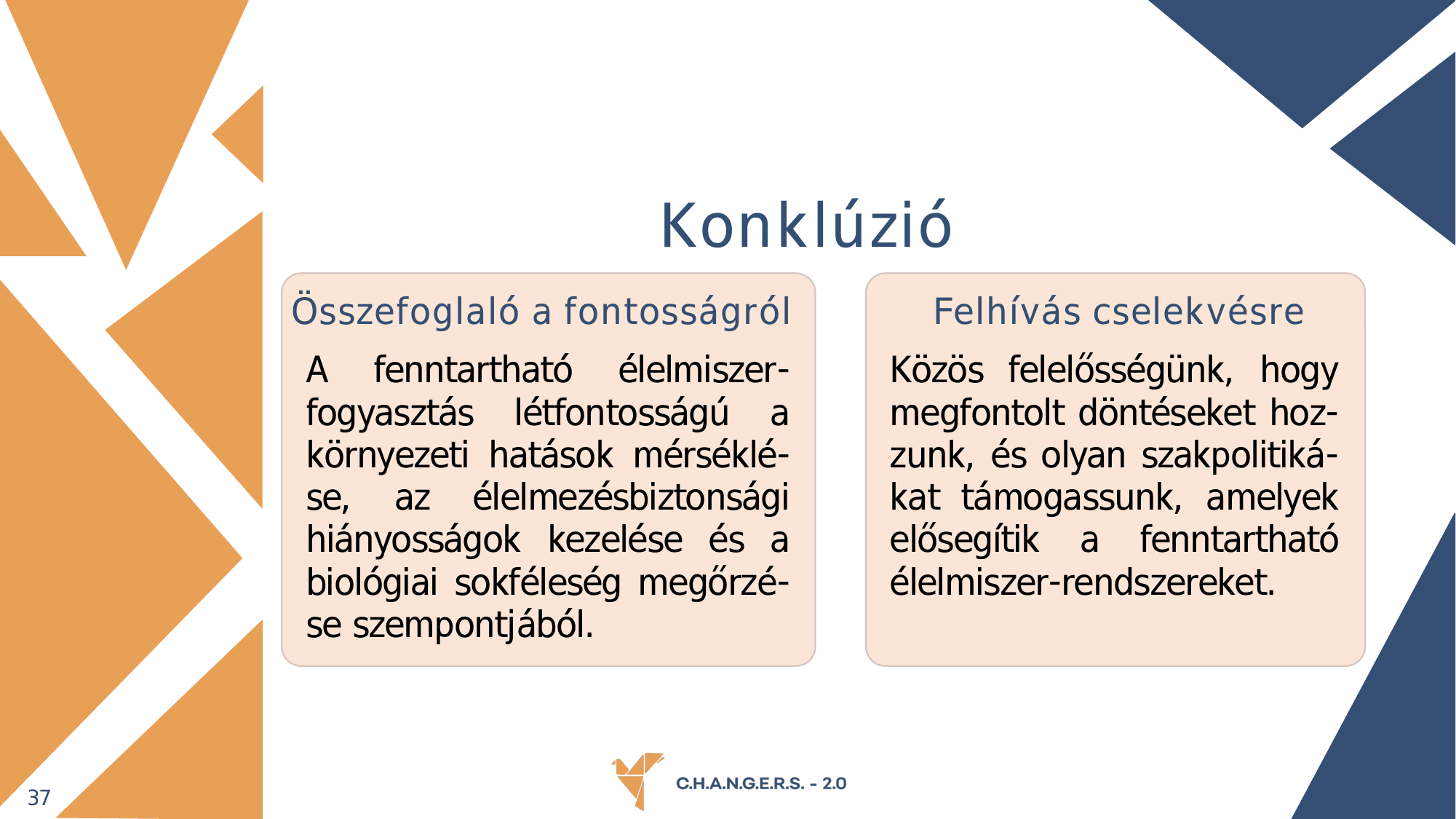

Konklúzió

Felhívás cselekvésre
Összefoglaló a fontosságról
A fenntartható élelmiszer-fogyasztás létfontosságú a környezeti hatások mérséklé-se, az élelmezésbiztonsági hiányosságok kezelése és a biológiai sokféleség megőrzé-se szempontjából.
Közös felelősségünk, hogy megfontolt döntéseket hoz-zunk, és olyan szakpolitiká-kat támogassunk, amelyek elősegítik a fenntartható élelmiszer-rendszereket.